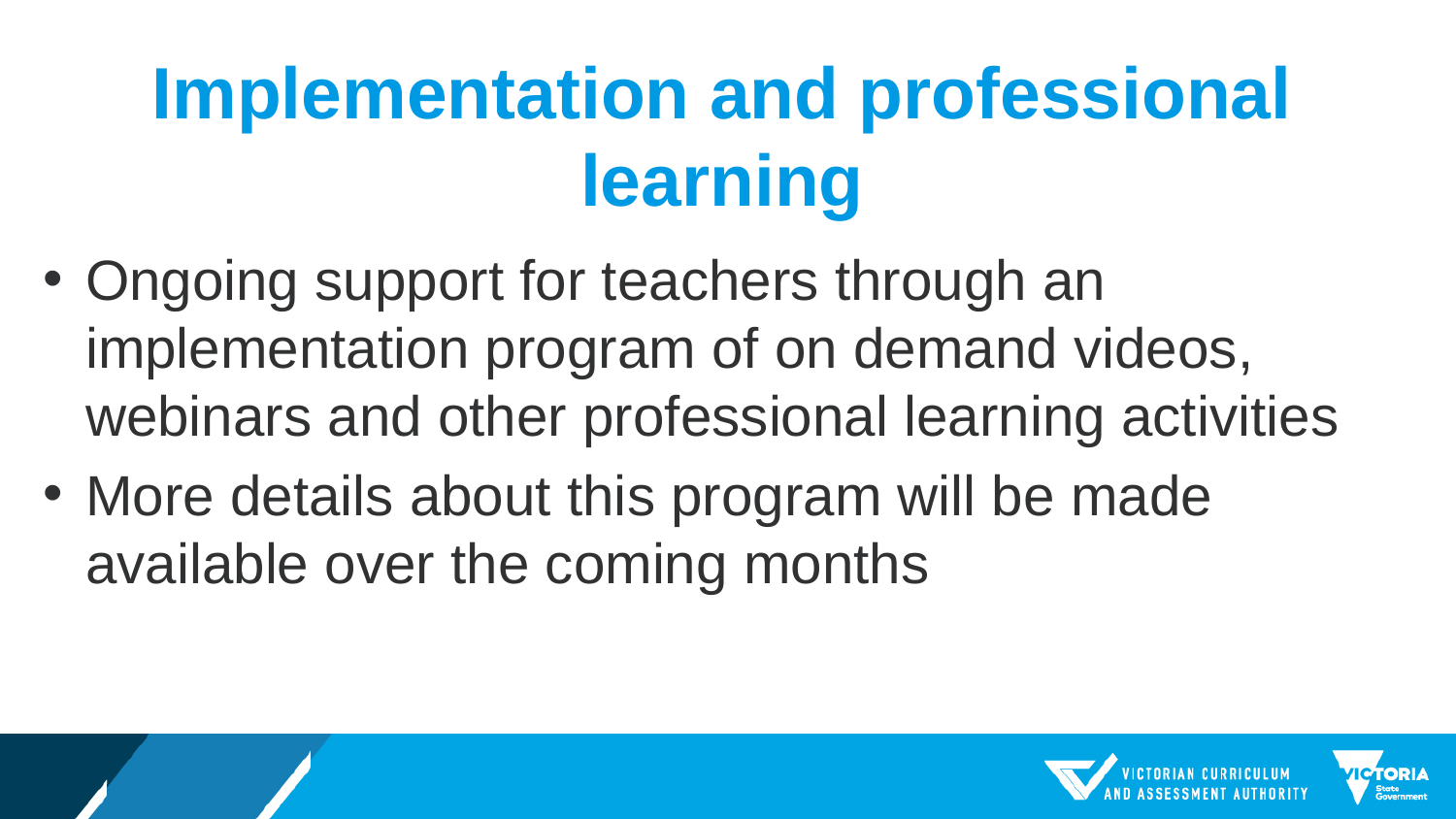

# Implementation and professional learning
Ongoing support for teachers through an implementation program of on demand videos, webinars and other professional learning activities
More details about this program will be made available over the coming months